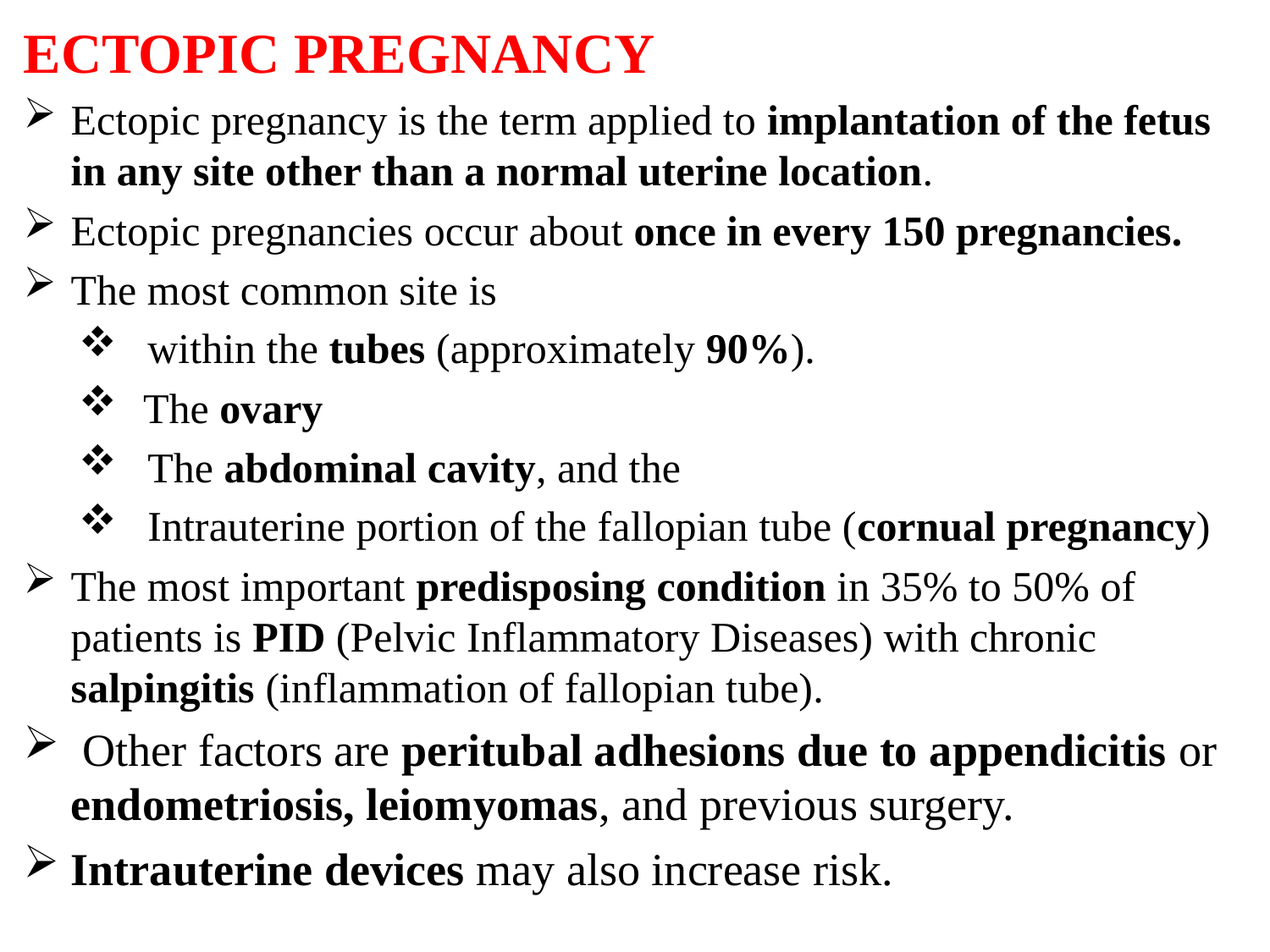

ECTOPIC PREGNANCY
Ectopic pregnancy is the term applied to implantation of the fetus in any site other than a normal uterine location.
Ectopic pregnancies occur about once in every 150 pregnancies.
The most common site is
  within the tubes (approximately 90%).
  The ovary
  The abdominal cavity, and the
  Intrauterine portion of the fallopian tube (cornual pregnancy)
The most important predisposing condition in 35% to 50% of patients is PID (Pelvic Inflammatory Diseases) with chronic salpingitis (inflammation of fallopian tube).
 Other factors are peritubal adhesions due to appendicitis or endometriosis, leiomyomas, and previous surgery.
Intrauterine devices may also increase risk.